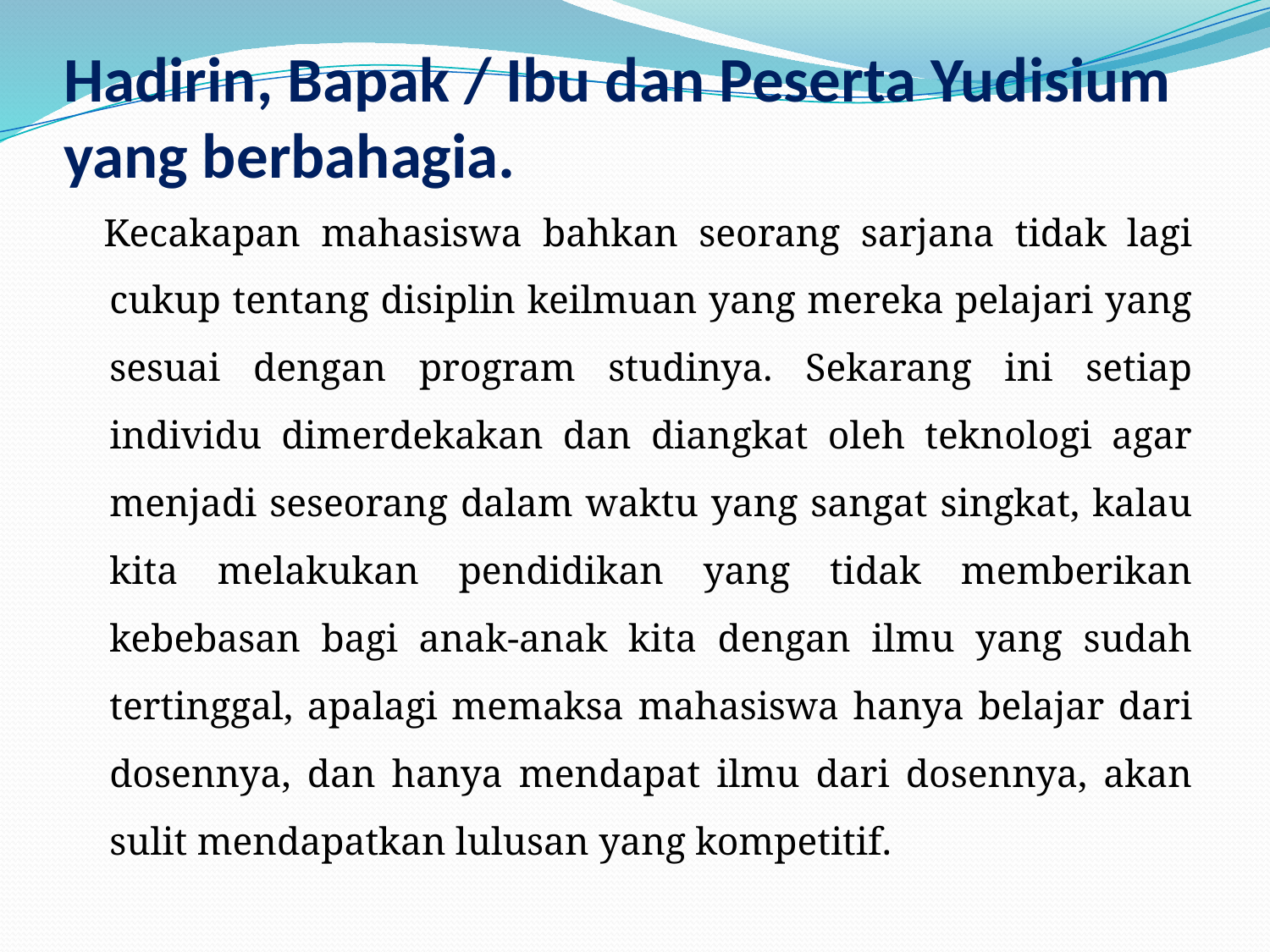

# Hadirin, Bapak / Ibu dan Peserta Yudisium yang berbahagia.
Kecakapan mahasiswa bahkan seorang sarjana tidak lagi cukup tentang disiplin keilmuan yang mereka pelajari yang sesuai dengan program studinya. Sekarang ini setiap individu dimerdekakan dan diangkat oleh teknologi agar menjadi seseorang dalam waktu yang sangat singkat, kalau kita melakukan pendidikan yang tidak memberikan kebebasan bagi anak-anak kita dengan ilmu yang sudah tertinggal, apalagi memaksa mahasiswa hanya belajar dari dosennya, dan hanya mendapat ilmu dari dosennya, akan sulit mendapatkan lulusan yang kompetitif.